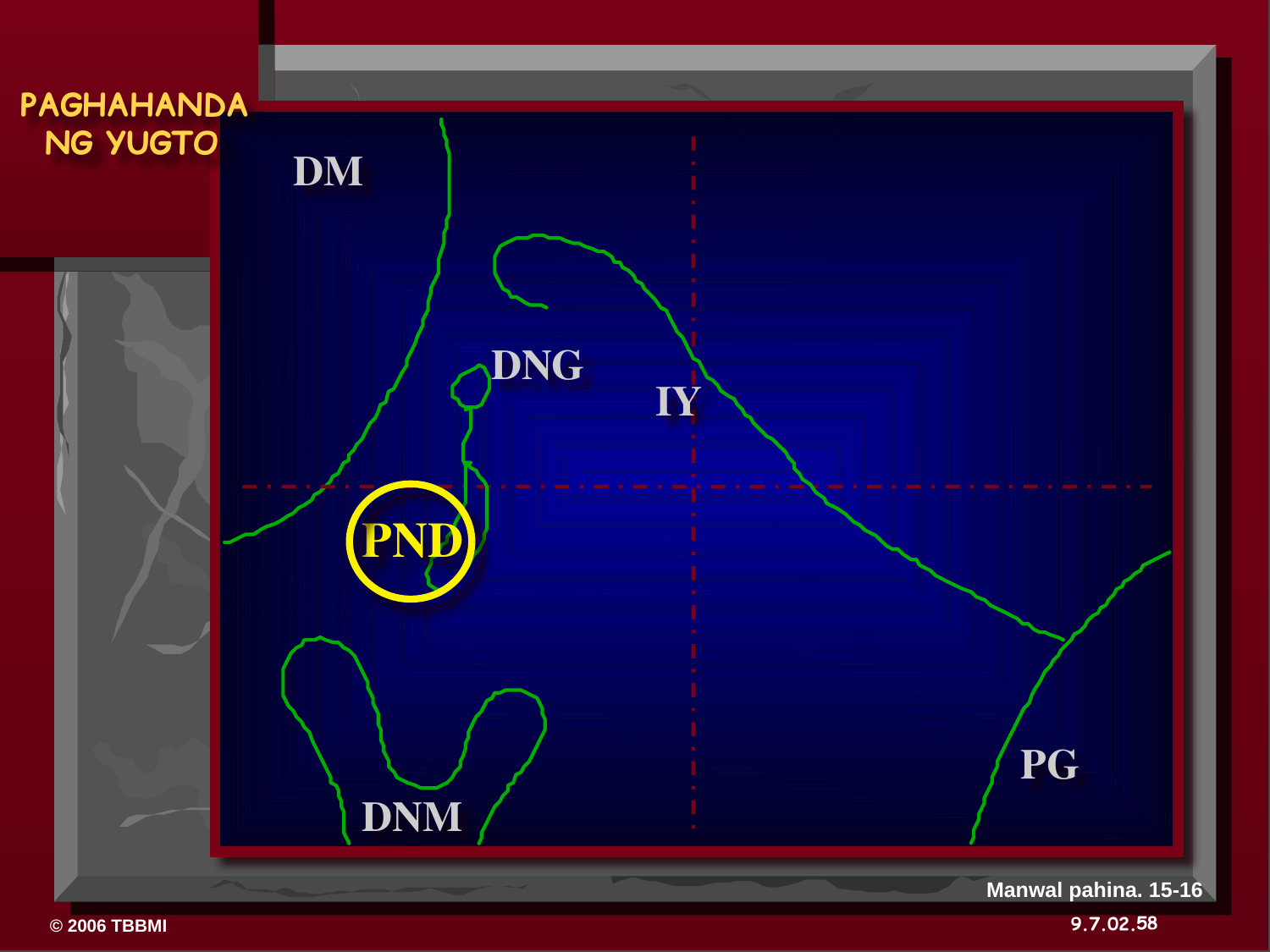

DM

DNG

IY

PND

PG
DNM

Manwal pahina. 15-16
58